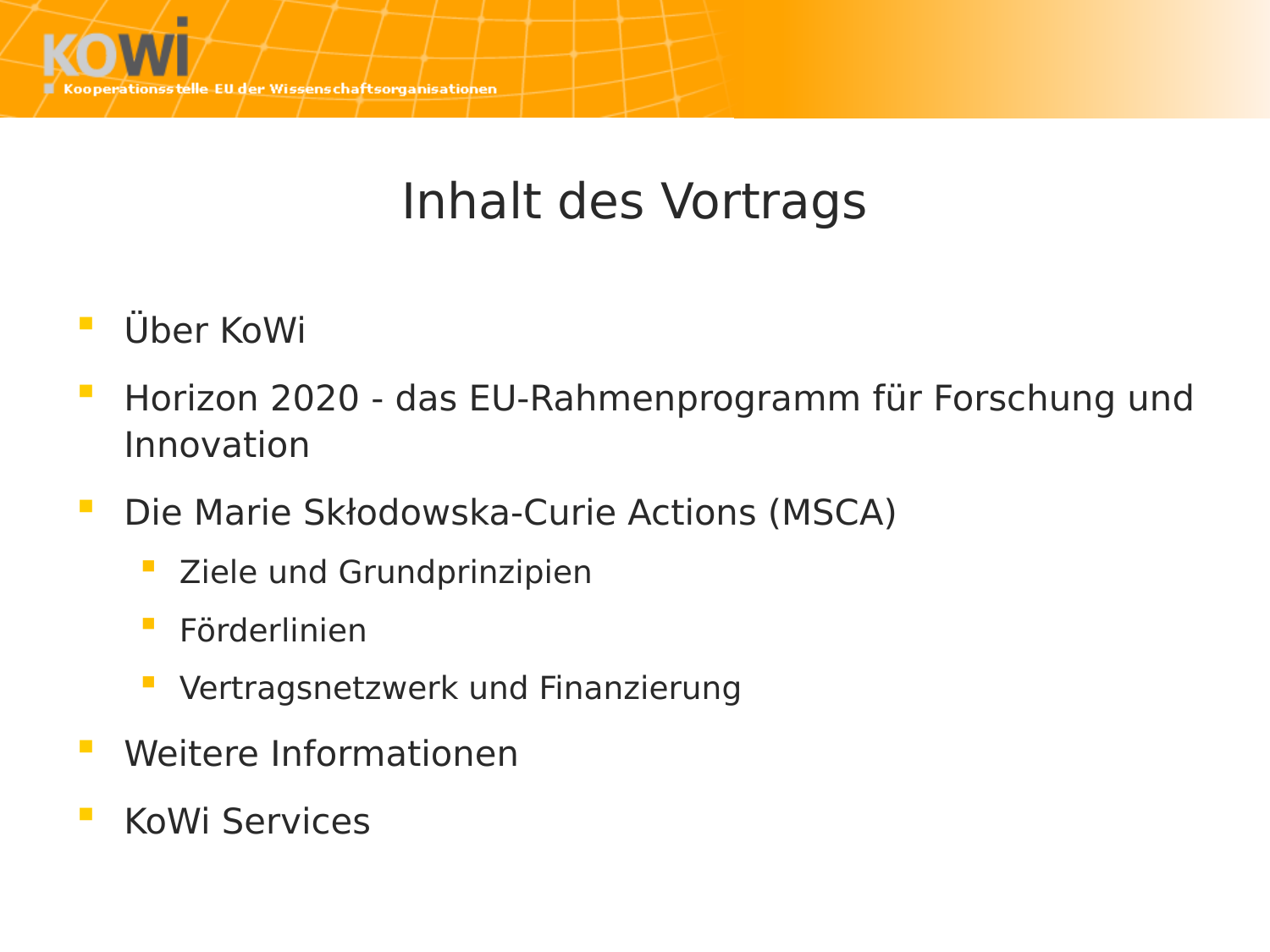

# Inhalt des Vortrags
Über KoWi
Horizon 2020 - das EU-Rahmenprogramm für Forschung und Innovation
Die Marie Skłodowska-Curie Actions (MSCA)
Ziele und Grundprinzipien
Förderlinien
Vertragsnetzwerk und Finanzierung
Weitere Informationen
KoWi Services